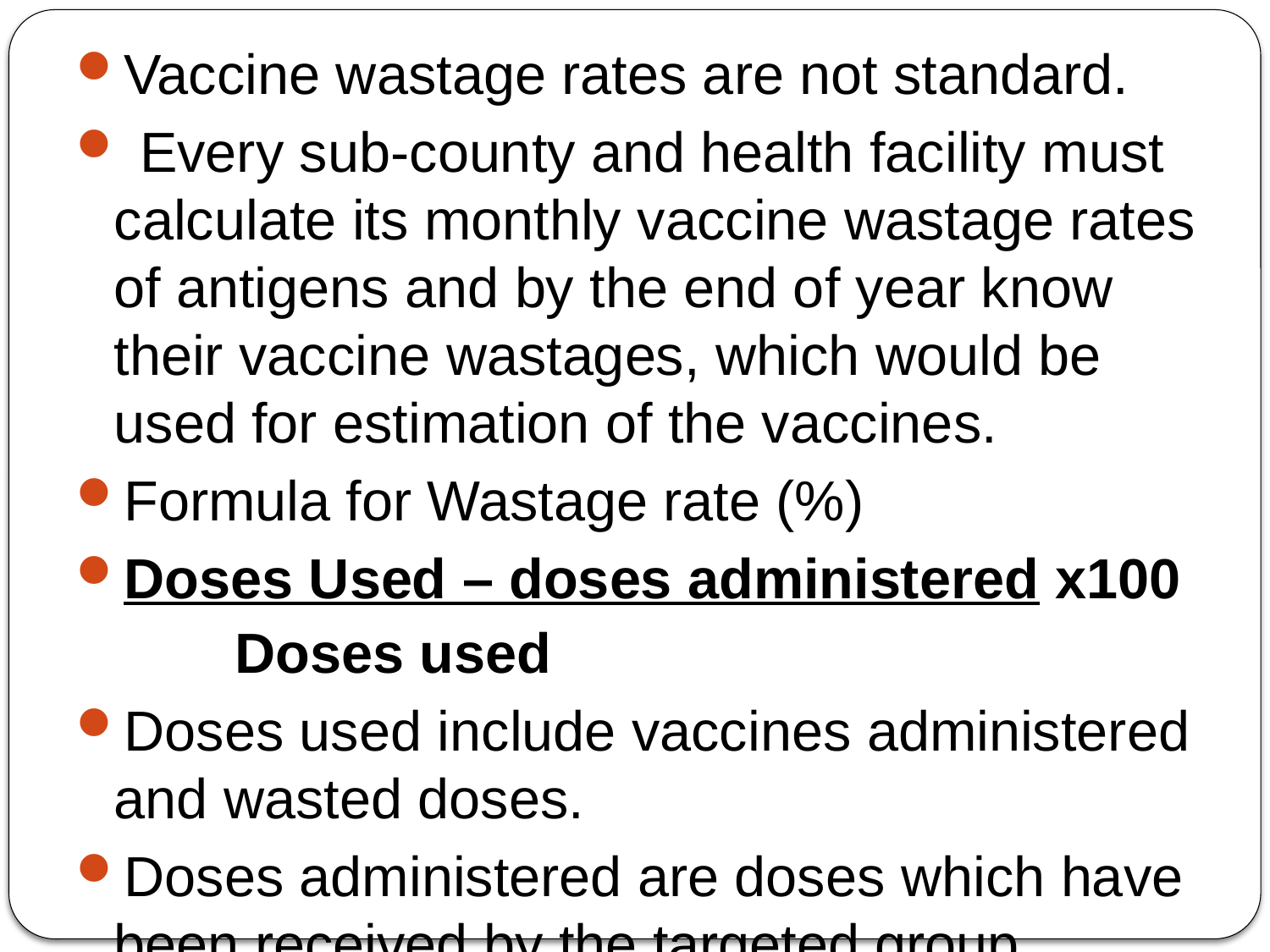

Vaccine wastage rates are not standard.
 Every sub-county and health facility must calculate its monthly vaccine wastage rates of antigens and by the end of year know their vaccine wastages, which would be used for estimation of the vaccines.
Formula for Wastage rate (%)
Doses Used – doses administered x100
Doses used
Doses used include vaccines administered and wasted doses.
Doses administered are doses which have been received by the targeted group.